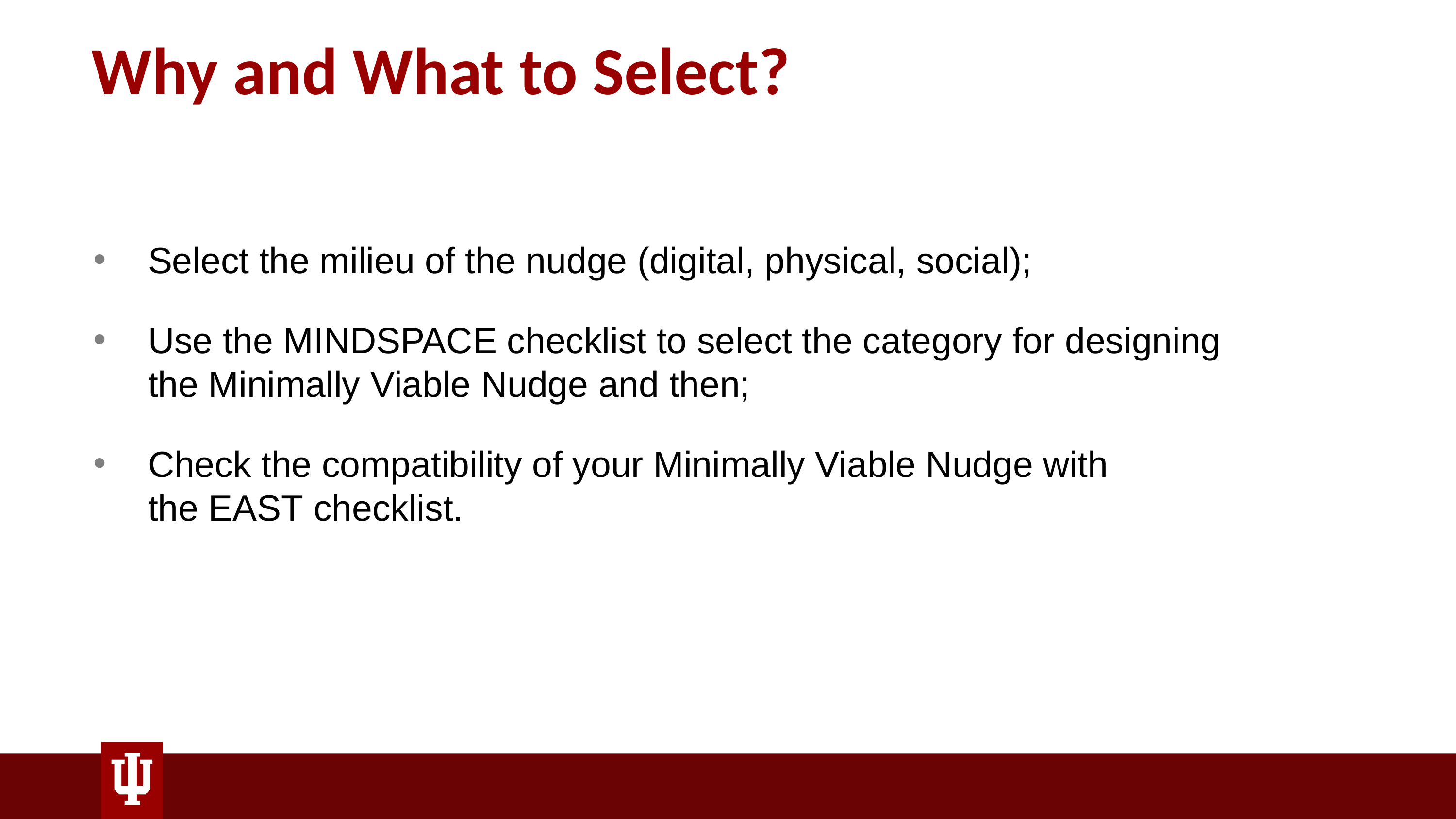

# Why and What to Select?

Select the milieu of the nudge (digital, physical, social);
Use the MINDSPACE checklist to select the category for designing the Minimally Viable Nudge and then;
Check the compatibility of your Minimally Viable Nudge with the EAST checklist.